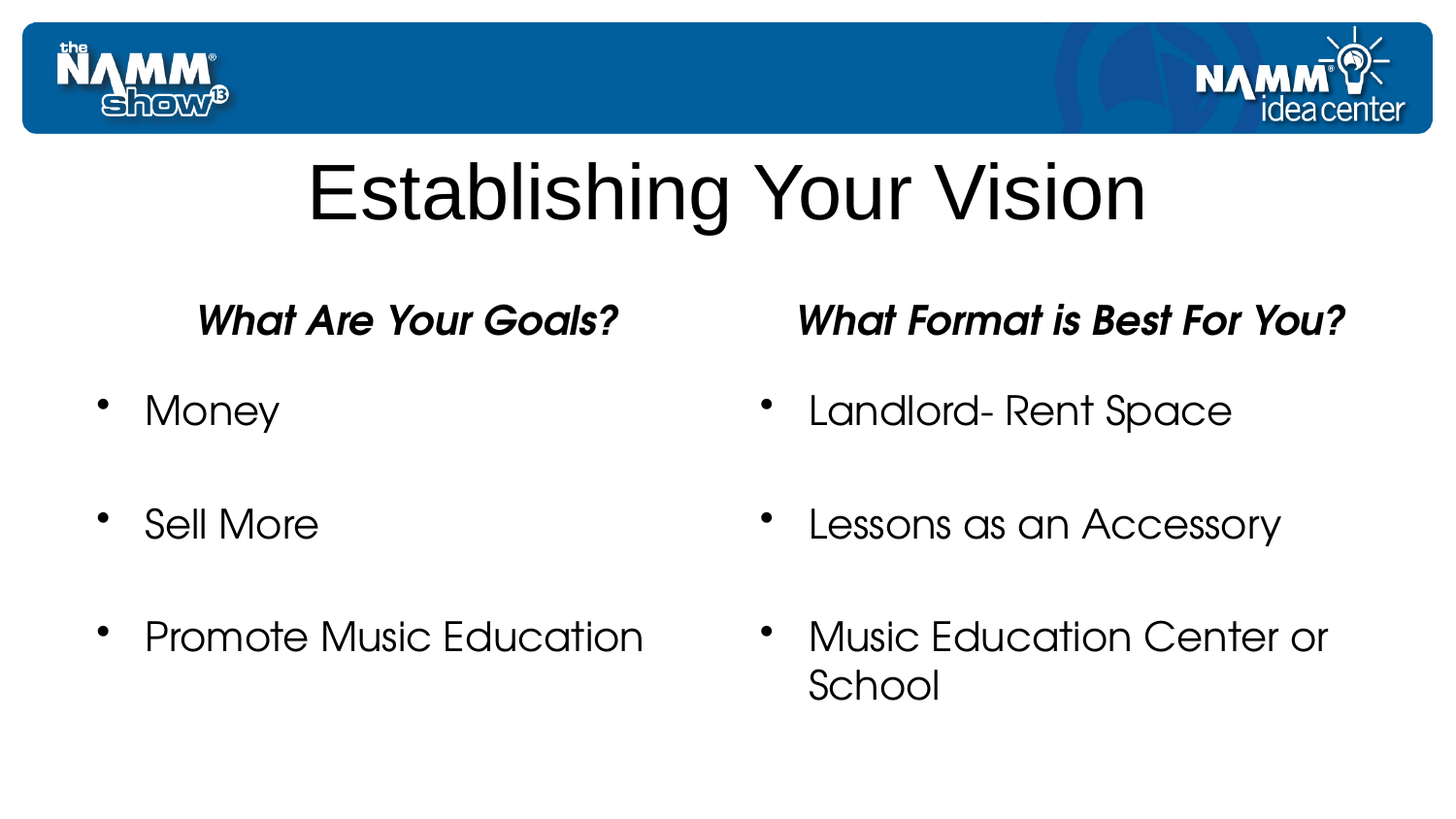

# Establishing Your Vision
What Are Your Goals?

Money

Sell More

Promote Music Education
What Format is Best For You?

Landlord- Rent Space

Lessons as an Accessory

Music Education Center or School